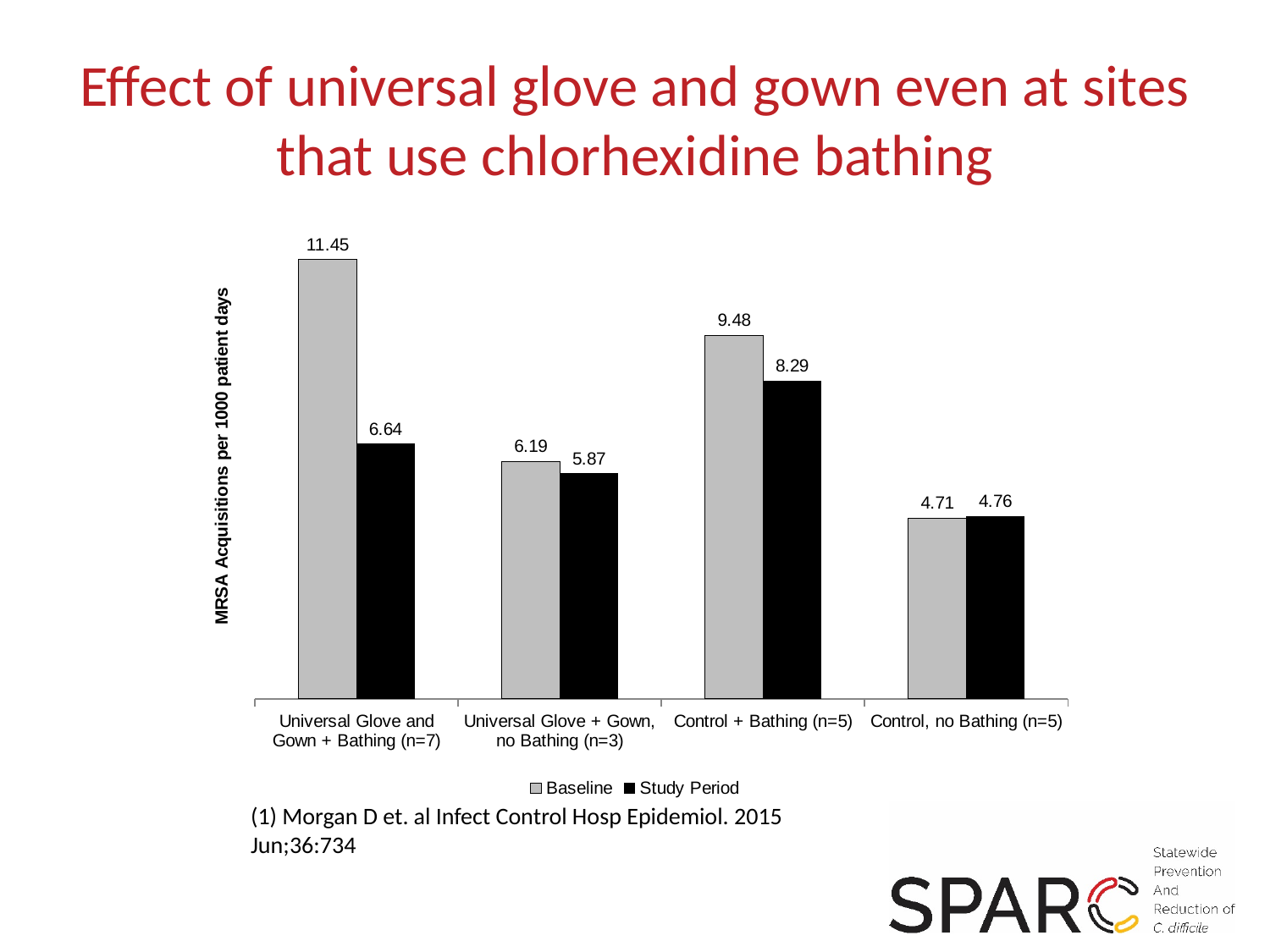

# Effect of universal glove and gown even at sites that use chlorhexidine bathing

### Chart

| Category | Baseline | Study Period |
|---|---|---|
| Universal Glove and Gown + Bathing (n=7) | 11.45 | 6.64 |
| Universal Glove + Gown, no Bathing (n=3) | 6.19 | 5.87 |
| Control + Bathing (n=5) | 9.48 | 8.29 |
| Control, no Bathing (n=5) | 4.71 | 4.76 |
(1) Morgan D et. al Infect Control Hosp Epidemiol. 2015 Jun;36:734